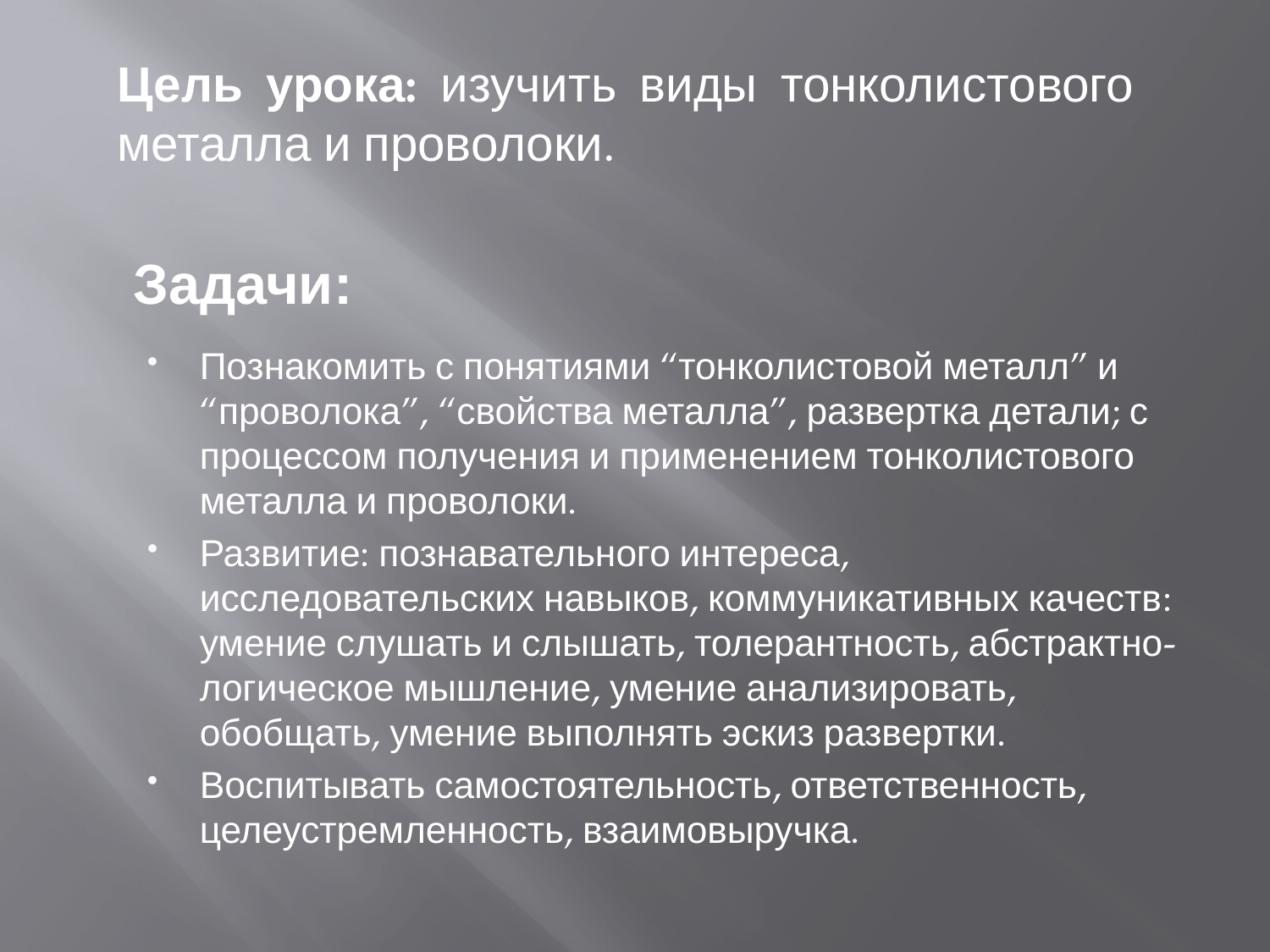

Цель урока: изучить виды тонколистового металла и проволоки.
# Задачи:
Познакомить с понятиями “тонколистовой металл” и “проволока”, “свойства металла”, развертка детали; с процессом получения и применением тонколистового металла и проволоки.
Развитие: познавательного интереса, исследовательских навыков, коммуникативных качеств: умение слушать и слышать, толерантность, абстрактно-логическое мышление, умение анализировать, обобщать, умение выполнять эскиз развертки.
Воспитывать самостоятельность, ответственность, целеустремленность, взаимовыручка.